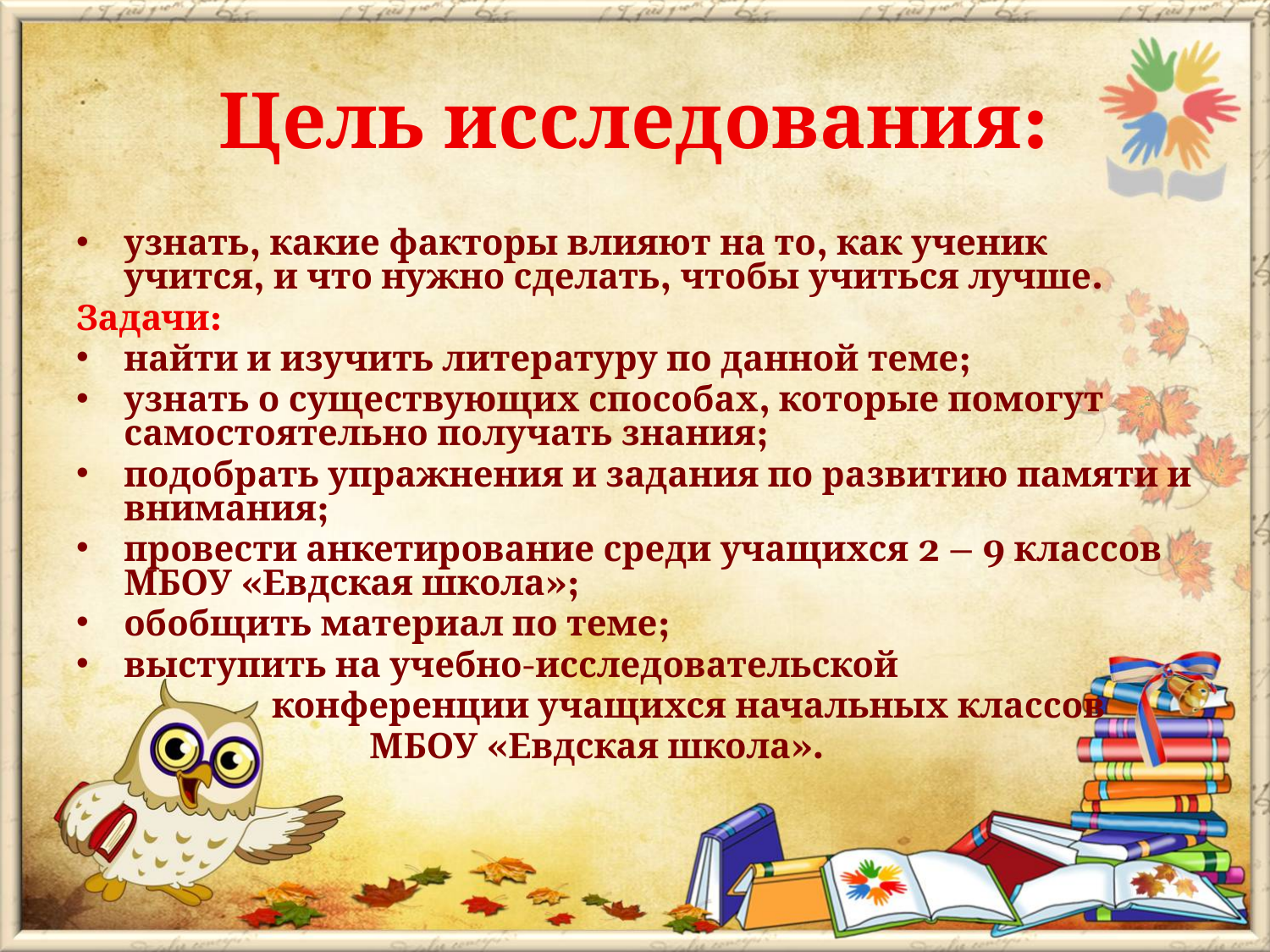

# Цель исследования:
узнать, какие факторы влияют на то, как ученик учится, и что нужно сделать, чтобы учиться лучше.
Задачи:
найти и изучить литературу по данной теме;
узнать о существующих способах, которые помогут самостоятельно получать знания;
подобрать упражнения и задания по развитию памяти и внимания;
провести анкетирование среди учащихся 2 – 9 классов МБОУ «Евдская школа»;
обобщить материал по теме;
выступить на учебно-исследовательской
                      конференции учащихся начальных классов
                                 МБОУ «Евдская школа».